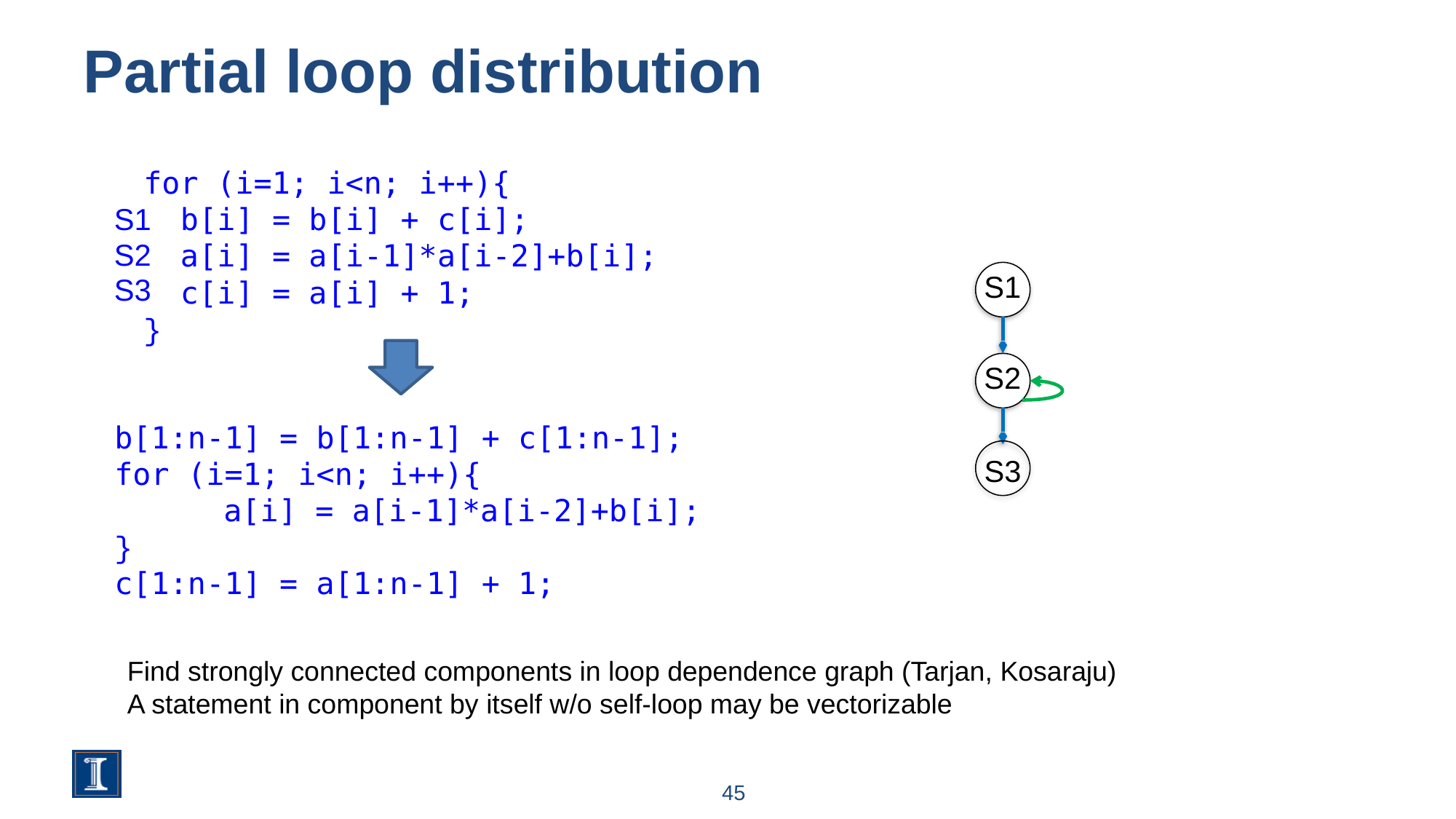

# Partial loop distribution
for (i=1; i<n; i++){
  b[i] = b[i] + c[i];
  a[i] = a[i-1]*a[i-2]+b[i];
  c[i] = a[i] + 1;
}
S1
S2
S1

S3

S2

b[1:n-1] = b[1:n-1] + c[1:n-1];
for (i=1; i<n; i++){
	a[i] = a[i-1]*a[i-2]+b[i];
}
c[1:n-1] = a[1:n-1] + 1;

S3
Find strongly connected components in loop dependence graph (Tarjan, Kosaraju)
A statement in component by itself w/o self-loop may be vectorizable
45